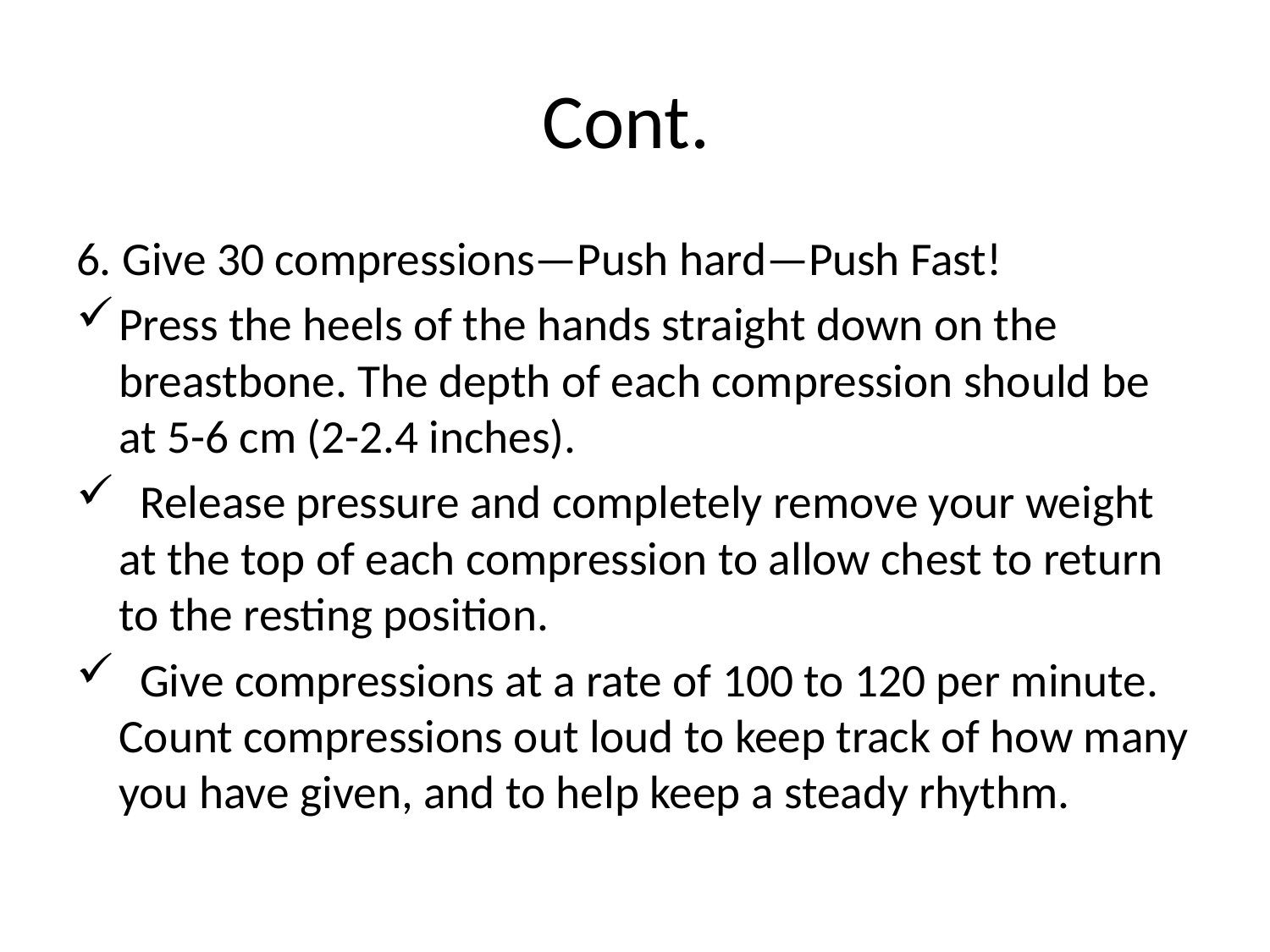

# Cont.
6. Give 30 compressions—Push hard—Push Fast!
Press the heels of the hands straight down on the breastbone. The depth of each compression should be at 5-6 cm (2-2.4 inches).
  Release pressure and completely remove your weight at the top of each compression to allow chest to return to the resting position.
  Give compressions at a rate of 100 to 120 per minute. Count compressions out loud to keep track of how many you have given, and to help keep a steady rhythm.